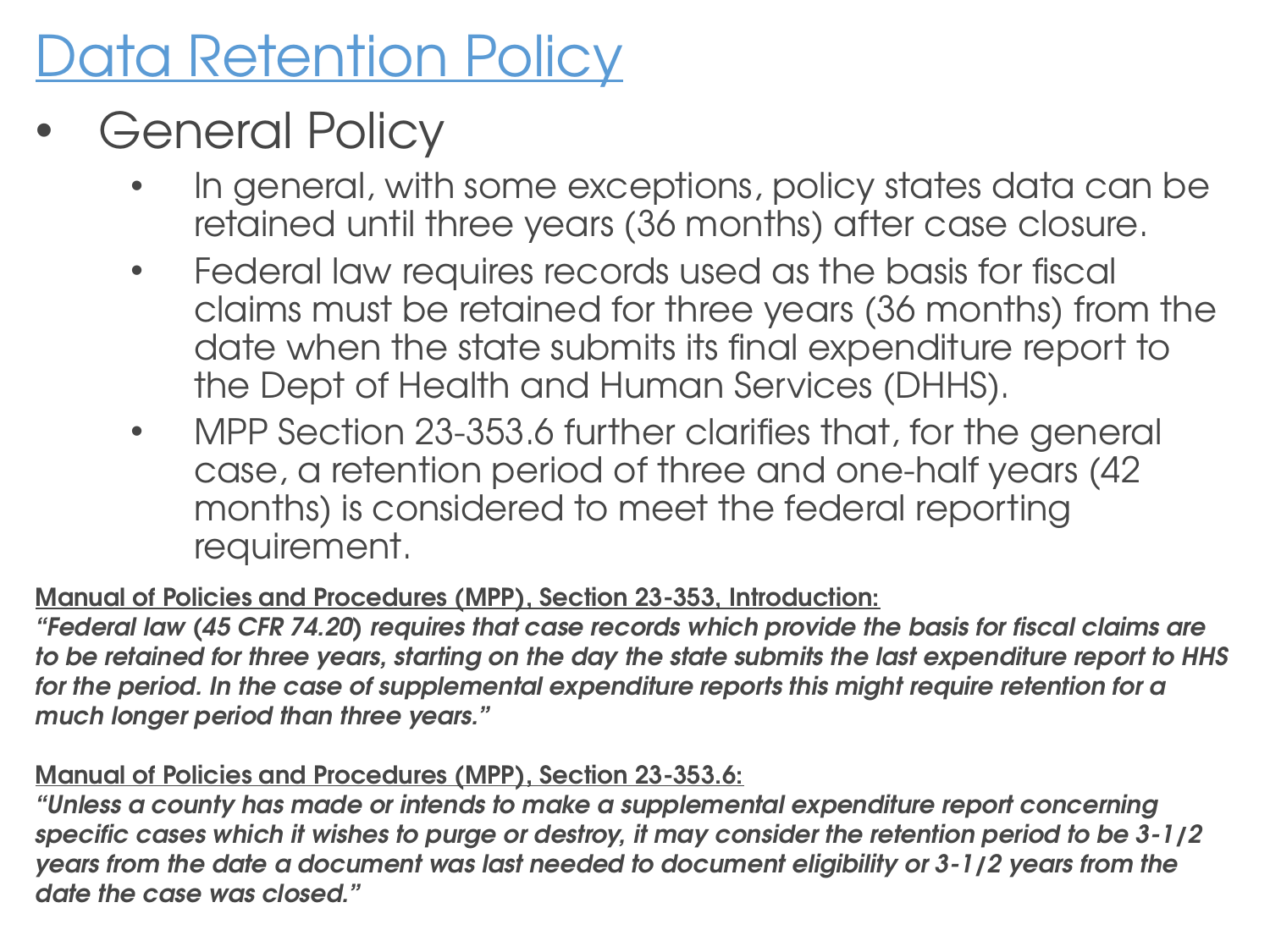

Data Retention Policy
General Policy
In general, with some exceptions, policy states data can be retained until three years (36 months) after case closure.
Federal law requires records used as the basis for fiscal claims must be retained for three years (36 months) from the date when the state submits its final expenditure report to the Dept of Health and Human Services (DHHS).
MPP Section 23-353.6 further clarifies that, for the general case, a retention period of three and one-half years (42 months) is considered to meet the federal reporting requirement.

Manual of Policies and Procedures (MPP), Section 23-353, Introduction:
“Federal law (45 CFR 74.20) requires that case records which provide the basis for fiscal claims are to be retained for three years, starting on the day the state submits the last expenditure report to HHS for the period. In the case of supplemental expenditure reports this might require retention for a much longer period than three years.”

Manual of Policies and Procedures (MPP), Section 23-353.6:
“Unless a county has made or intends to make a supplemental expenditure report concerning specific cases which it wishes to purge or destroy, it may consider the retention period to be 3-1/2 years from the date a document was last needed to document eligibility or 3-1/2 years from the date the case was closed.”